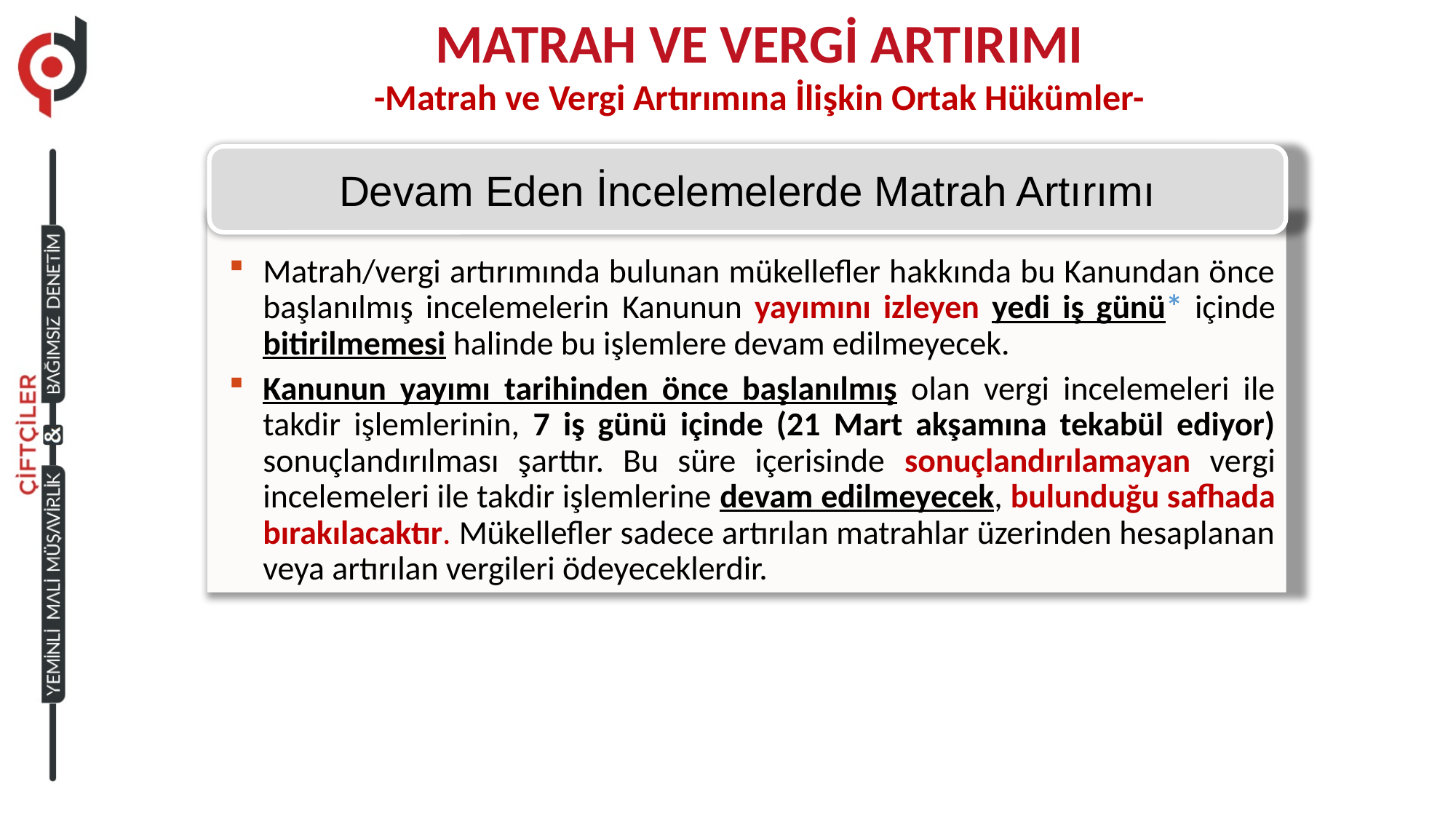

MATRAH VE VERGİ ARTIRIMI
-Matrah ve Vergi Artırımına İlişkin Ortak Hükümler-
Devam Eden İncelemelerde Matrah Artırımı

Matrah/vergi artırımında bulunan mükellefler hakkında bu Kanundan önce başlanılmış incelemelerin Kanunun yayımını izleyen yedi iş günü* içinde bitirilmemesi halinde bu işlemlere devam edilmeyecek.
Kanunun yayımı tarihinden önce başlanılmış olan vergi incelemeleri ile takdir işlemlerinin, 7 iş günü içinde (21 Mart akşamına tekabül ediyor) sonuçlandırılması şarttır. Bu süre içerisinde sonuçlandırılamayan vergi incelemeleri ile takdir işlemlerine devam edilmeyecek, bulunduğu safhada bırakılacaktır. Mükellefler sadece artırılan matrahlar üzerinden hesaplanan veya artırılan vergileri ödeyeceklerdir.